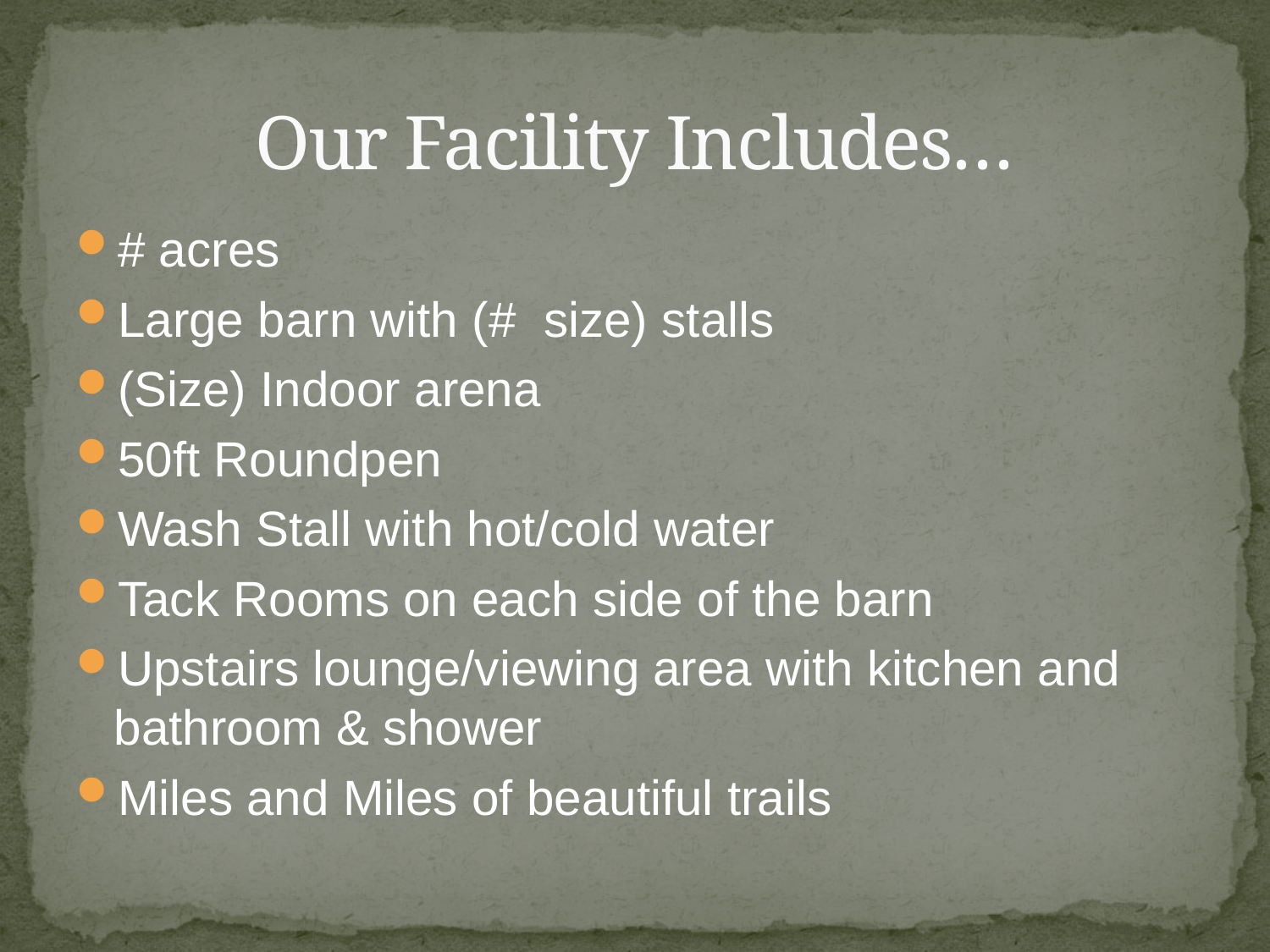

# Our Facility Includes…
# acres
Large barn with (#  size) stalls
(Size) Indoor arena
50ft Roundpen
Wash Stall with hot/cold water
Tack Rooms on each side of the barn
Upstairs lounge/viewing area with kitchen and bathroom & shower
Miles and Miles of beautiful trails